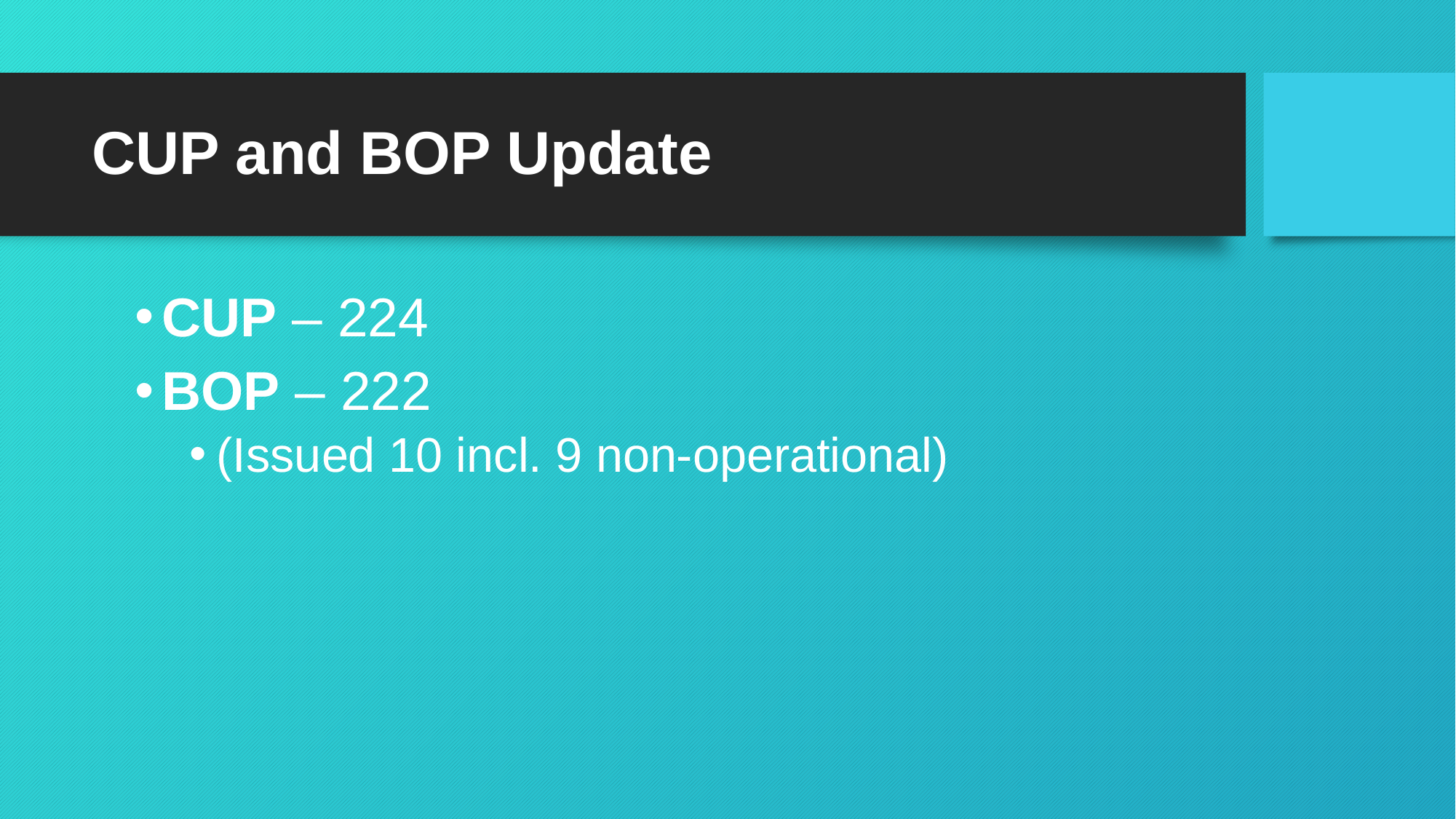

# CUP and BOP Update
CUP – 224
BOP – 222
(Issued 10 incl. 9 non-operational)